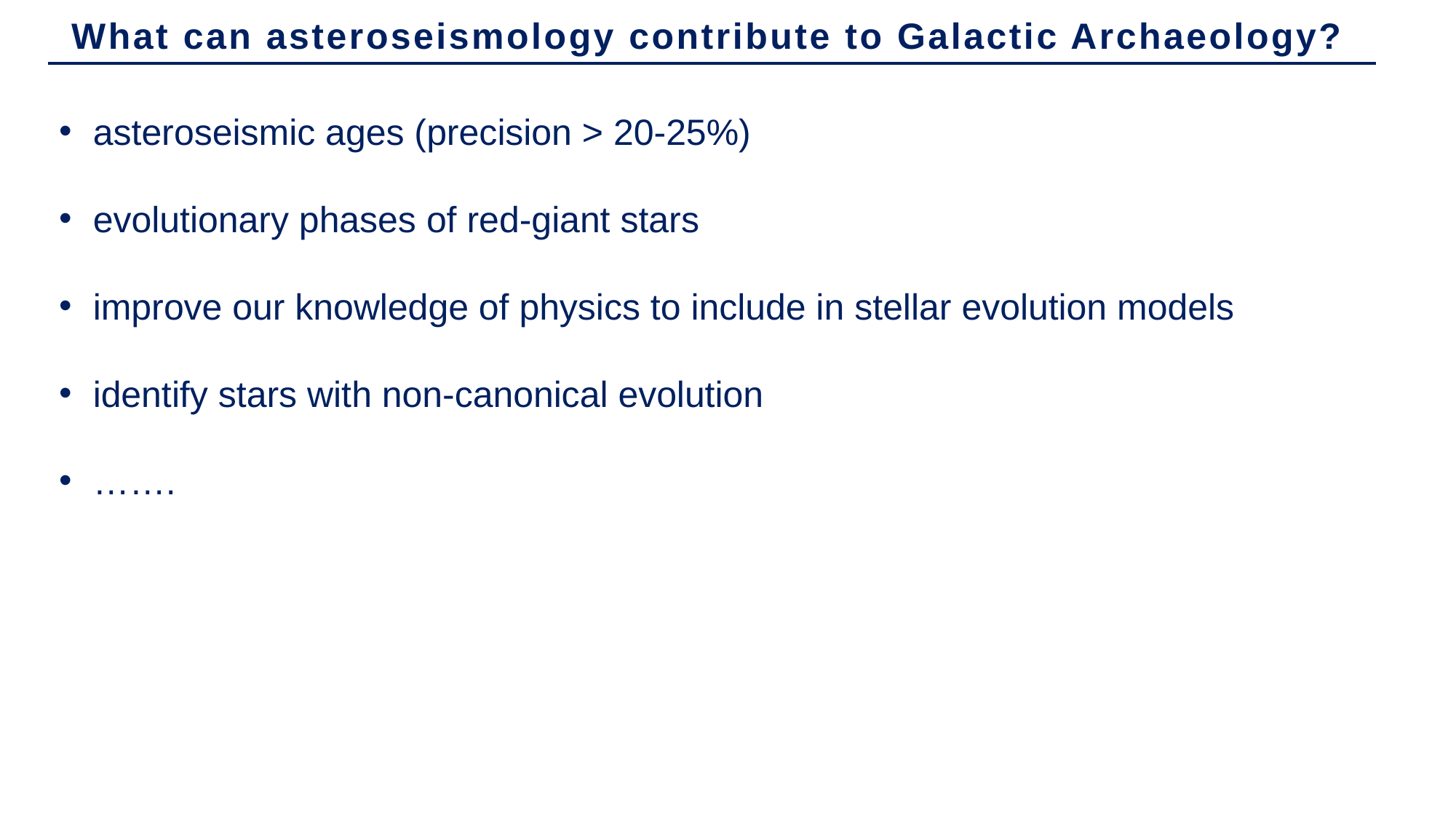

What can asteroseismology contribute to Galactic Archaeology?
asteroseismic ages (precision > 20-25%)

evolutionary phases of red-giant stars

improve our knowledge of physics to include in stellar evolution models

identify stars with non-canonical evolution

…….